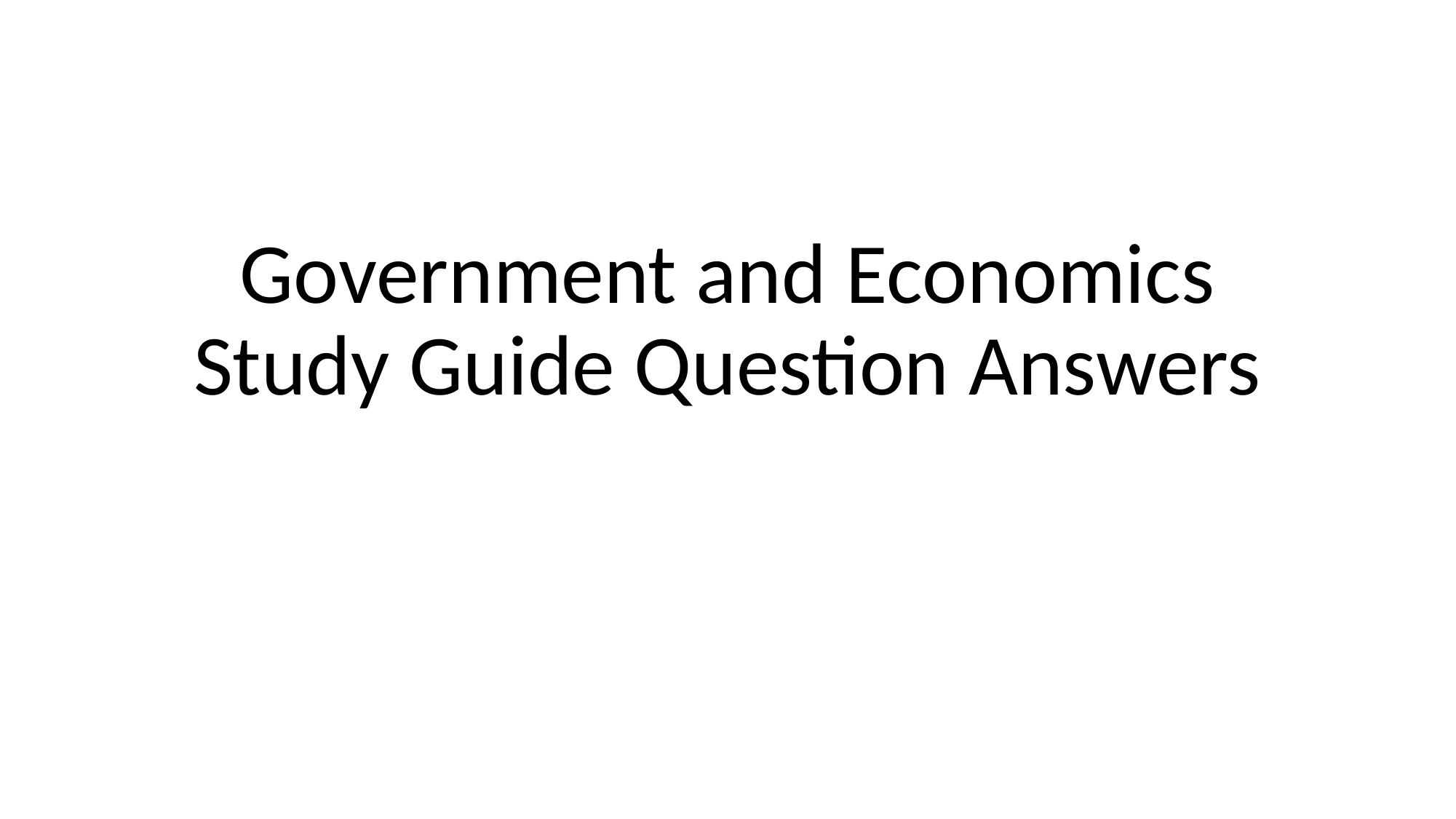

# Government and Economics Study Guide Question Answers